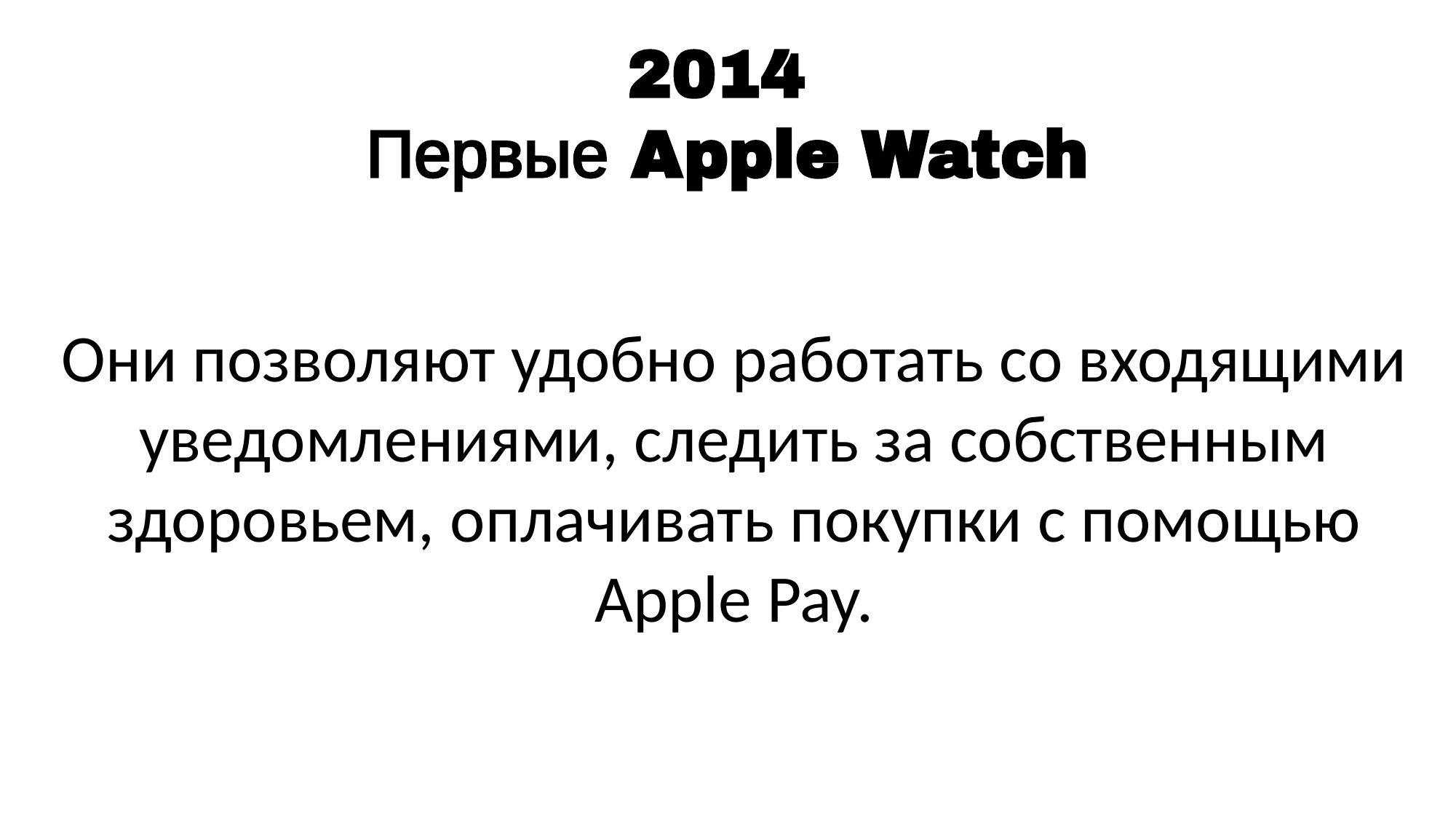

2014
Первые Apple Watch
Они позволяют удобно работать со входящими уведомлениями, следить за собственным здоровьем, оплачивать покупки с помощью Apple Pay.